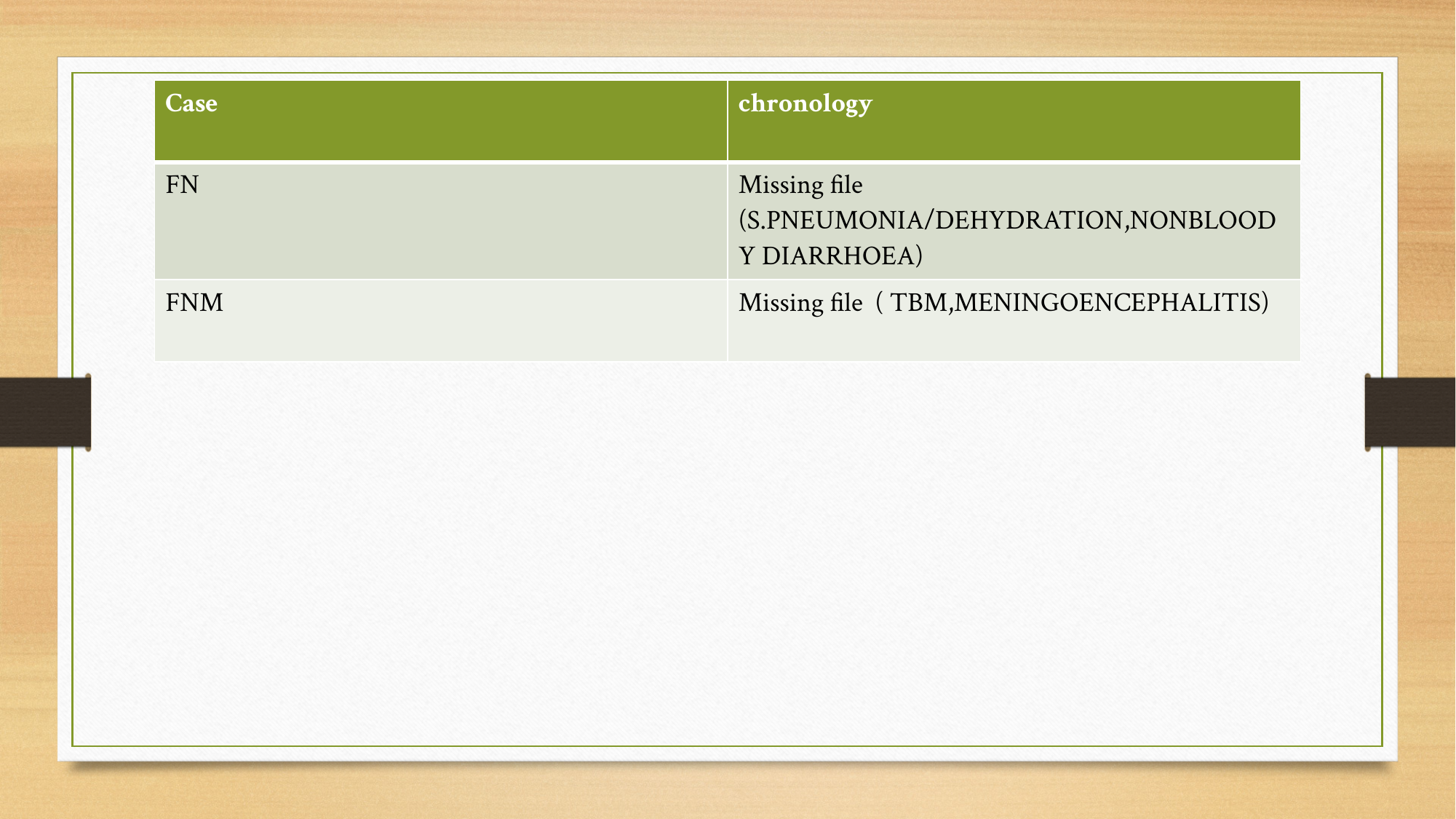

| Case | chronology |
| --- | --- |
| FN | Missing file (S.PNEUMONIA/DEHYDRATION,NONBLOODY DIARRHOEA) |
| FNM | Missing file ( TBM,MENINGOENCEPHALITIS) |